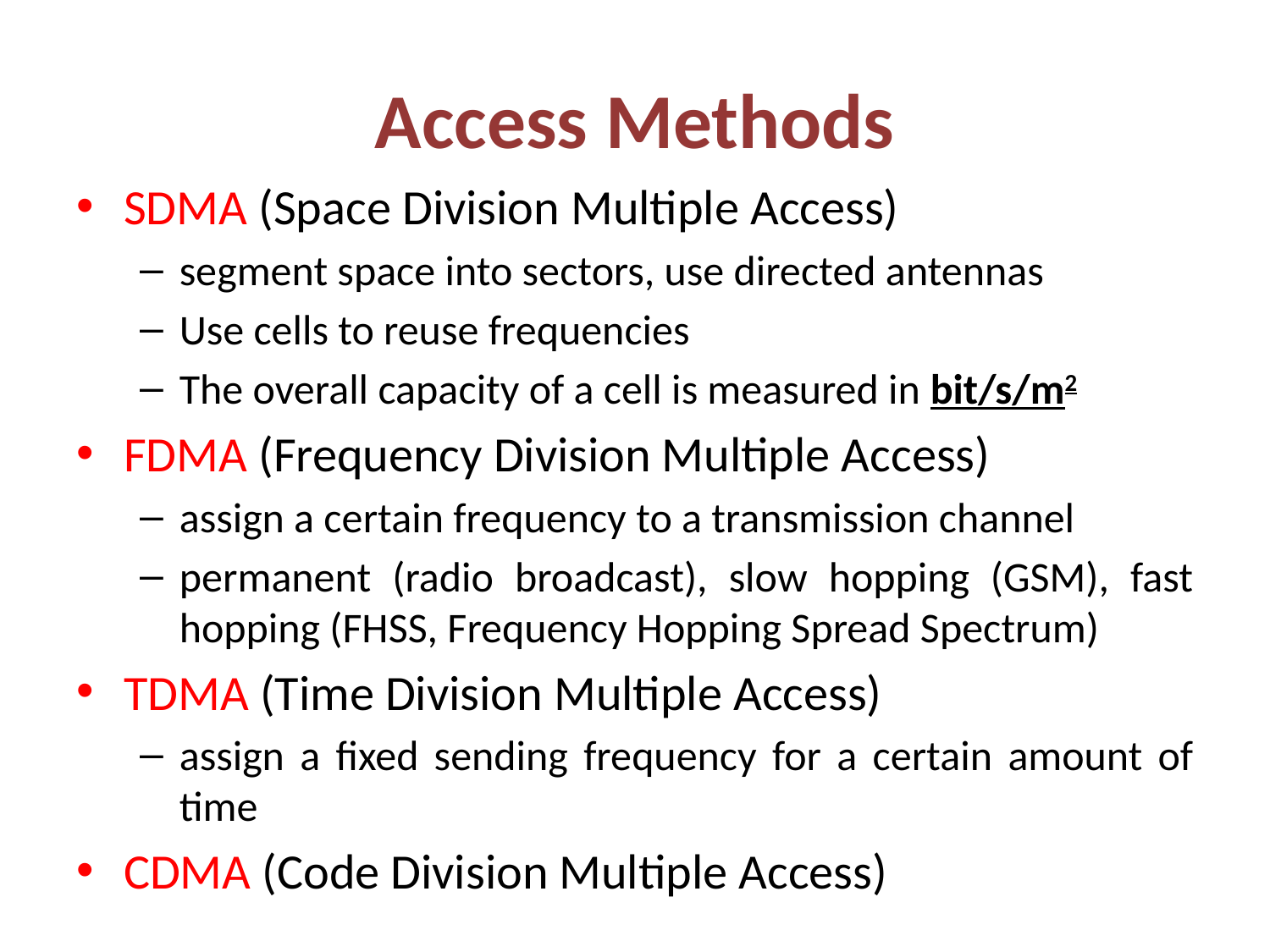

# Access Methods
SDMA (Space Division Multiple Access)
segment space into sectors, use directed antennas
Use cells to reuse frequencies
The overall capacity of a cell is measured in bit/s/m2
FDMA (Frequency Division Multiple Access)
assign a certain frequency to a transmission channel
permanent (radio broadcast), slow hopping (GSM), fast hopping (FHSS, Frequency Hopping Spread Spectrum)
TDMA (Time Division Multiple Access)
assign a fixed sending frequency for a certain amount of time
CDMA (Code Division Multiple Access)